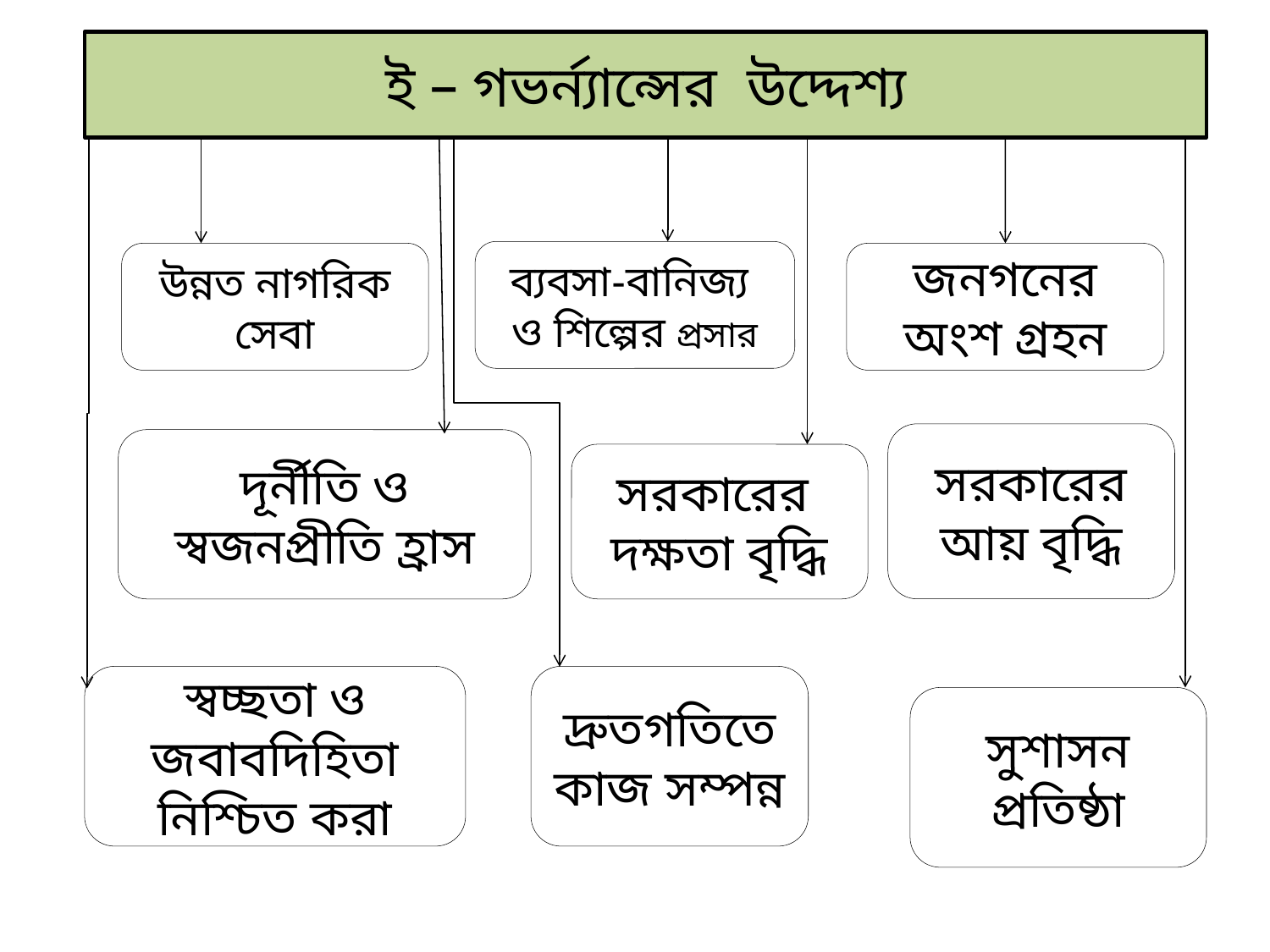

ই – গভর্ন্যান্সের  উদ্দেশ্য
ব্যবসা-বানিজ্য  ও শিল্পের প্রসার
উন্নত নাগরিক সেবা
জনগনের অংশ গ্রহন
সরকারের আয় বৃদ্ধি
দূর্নীতি ও স্বজনপ্রীতি হ্রাস
সরকারের
দক্ষতা বৃদ্ধি
স্বচ্ছতা ও জবাবদিহিতা নিশ্চিত করা
দ্রুতগতিতে কাজ সম্পন্ন
সুশাসন প্রতিষ্ঠা